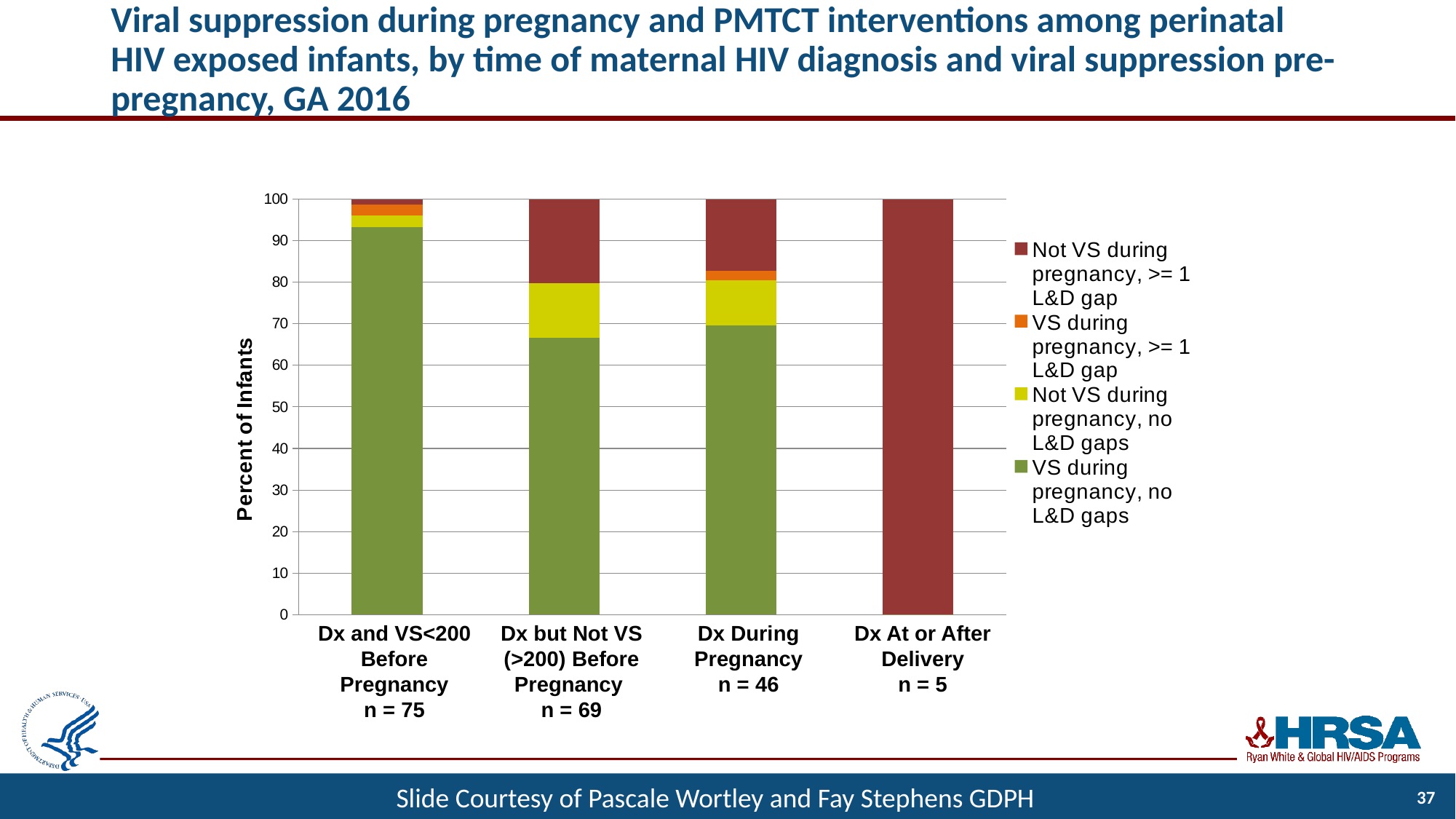

# Viral suppression during pregnancy and PMTCT interventions among perinatal HIV exposed infants, by time of maternal HIV diagnosis and viral suppression pre-pregnancy, GA 2016

### Chart

| Category | VS during pregnancy, no L&D gaps | Not VS during pregnancy, no L&D gaps | VS during pregnancy, >= 1 L&D gap | Not VS during pregnancy, >= 1 L&D gap |
|---|---|---|---|---|
| Dx and VS<200 Before Pregnancy | 93.33333333333333 | 2.666666666666667 | 2.666666666666667 | 1.3333333333333335 |
| Dx Before Pregnancy, Not VS (>200) pre-preg | 66.66666666666666 | 13.043478260869565 | 0.0 | 20.28985507246377 |
| Dx During Pregnancy | 69.6 | 10.9 | 2.2 | 17.4 |
| Dx After Pregnancy/Unknown | 0.0 | 0.0 | 0.0 | 100.0 |
Dx and VS<200 Before Pregnancy
n = 75
Dx but Not VS (>200) Before Pregnancy
n = 69
Dx During Pregnancy
n = 46
Dx At or After Delivery
n = 5
Slide Courtesy of Pascale Wortley and Fay Stephens GDPH
37